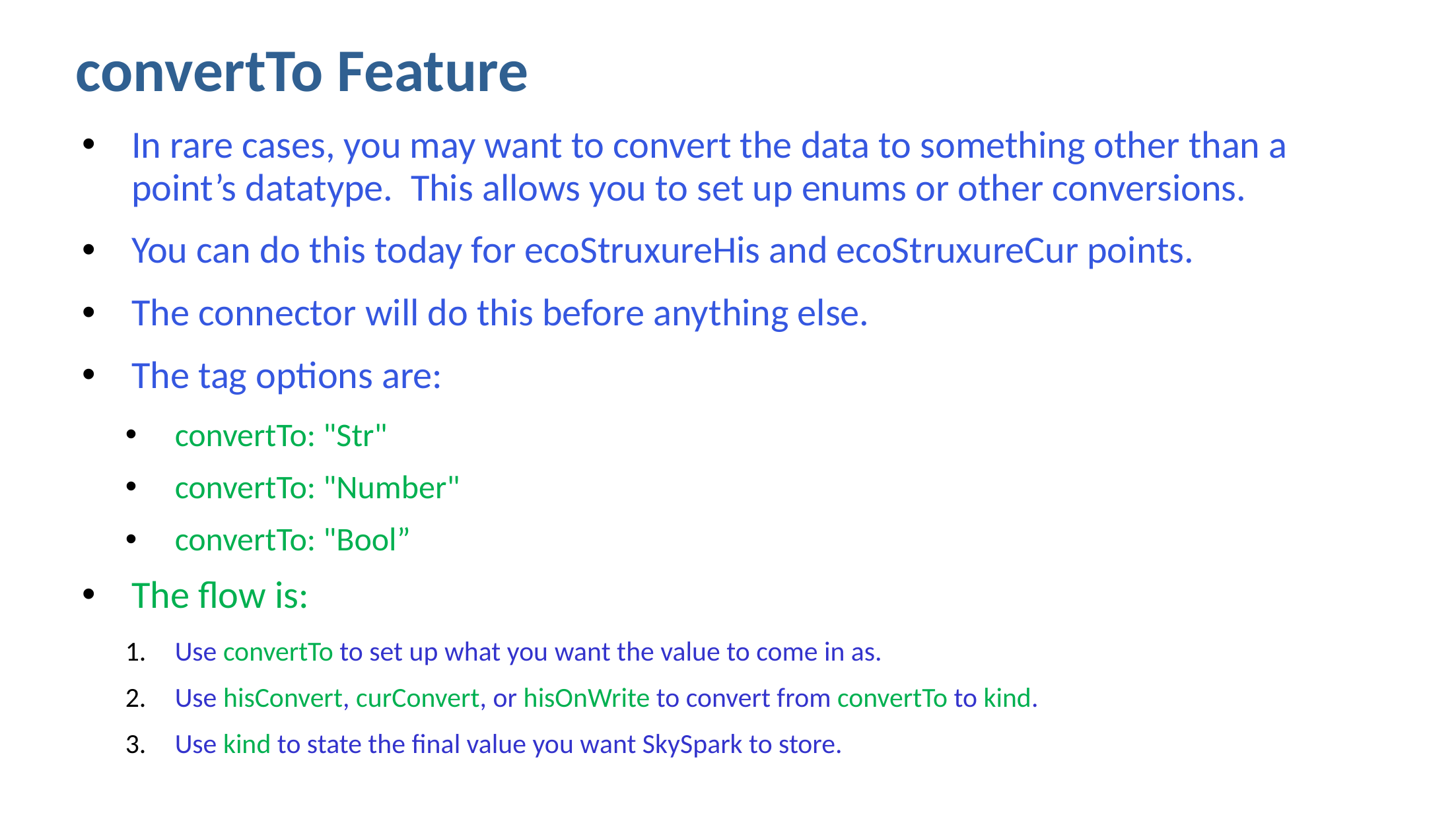

convertTo Feature
In rare cases, you may want to convert the data to something other than a point’s datatype.  This allows you to set up enums or other conversions.
You can do this today for ecoStruxureHis and ecoStruxureCur points.
The connector will do this before anything else.
The tag options are:
convertTo: "Str"
convertTo: "Number"
convertTo: "Bool”
The flow is:
Use convertTo to set up what you want the value to come in as.
Use hisConvert, curConvert, or hisOnWrite to convert from convertTo to kind.
Use kind to state the final value you want SkySpark to store.